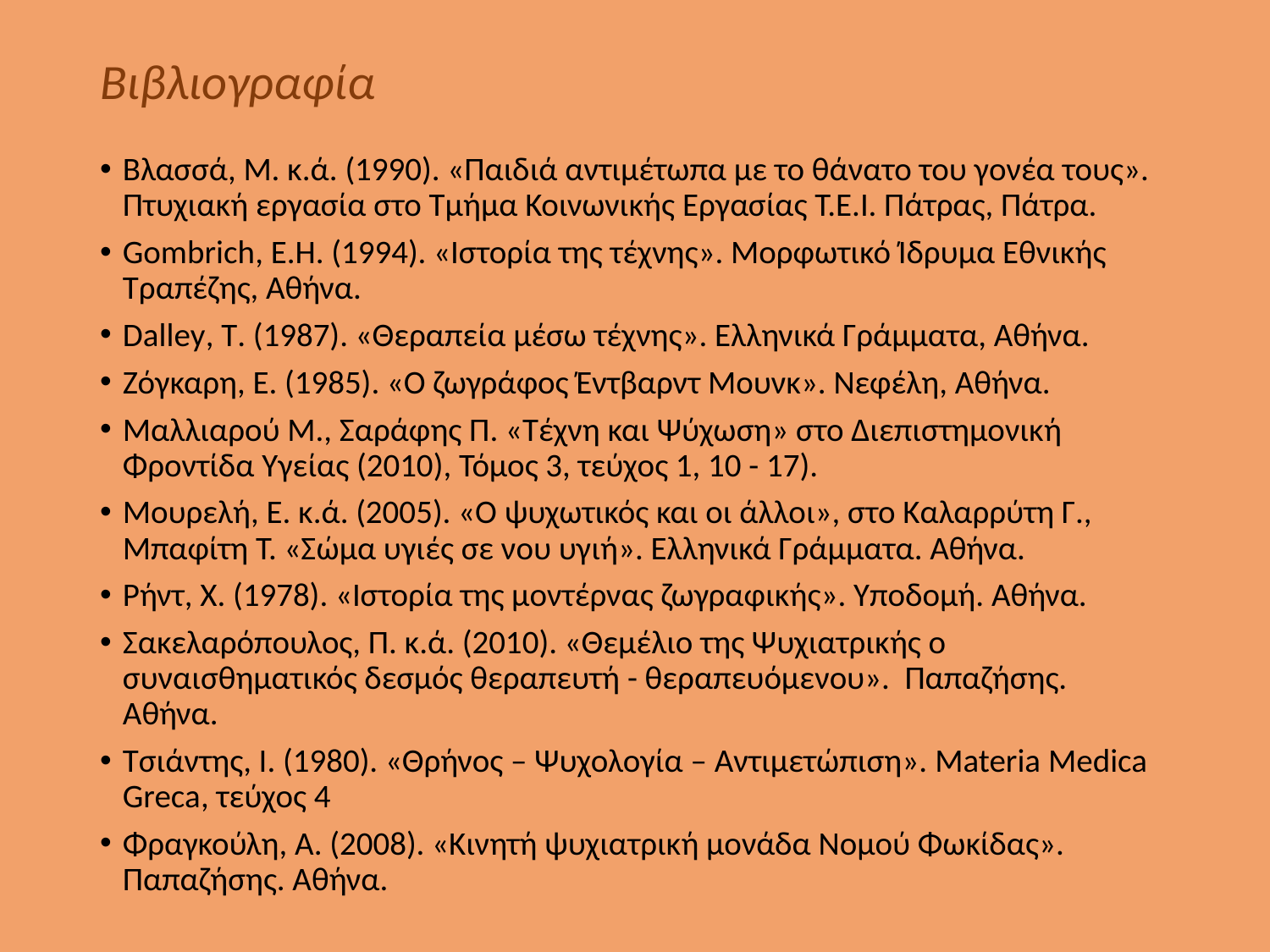

# Βιβλιογραφία
Βλασσά, Μ. κ.ά. (1990). «Παιδιά αντιμέτωπα με το θάνατο του γονέα τους». Πτυχιακή εργασία στο Τμήμα Κοινωνικής Εργασίας Τ.Ε.Ι. Πάτρας, Πάτρα.
Gombrich, E.H. (1994). «Ιστορία της τέχνης». Μορφωτικό Ίδρυμα Εθνικής Τραπέζης, Αθήνα.
Dalley, T. (1987). «Θεραπεία μέσω τέχνης». Ελληνικά Γράμματα, Αθήνα.
Ζόγκαρη, Ε. (1985). «Ο ζωγράφος Έντβαρντ Μουνκ». Νεφέλη, Αθήνα.
Μαλλιαρού Μ., Σαράφης Π. «Τέχνη και Ψύχωση» στο Διεπιστημονική Φροντίδα Υγείας (2010), Τόμος 3, τεύχος 1, 10 - 17).
Μουρελή, Ε. κ.ά. (2005). «Ο ψυχωτικός και οι άλλοι», στο Καλαρρύτη Γ., Μπαφίτη Τ. «Σώμα υγιές σε νου υγιή». Ελληνικά Γράμματα. Αθήνα.
Ρήντ, Χ. (1978). «Ιστορία της μοντέρνας ζωγραφικής». Υποδομή. Αθήνα.
Σακελαρόπουλος, Π. κ.ά. (2010). «Θεμέλιο της Ψυχιατρικής ο συναισθηματικός δεσμός θεραπευτή - θεραπευόμενου».  Παπαζήσης.  Αθήνα.
Τσιάντης, Ι. (1980). «Θρήνος – Ψυχολογία – Αντιμετώπιση». Materia Medica Greca, τεύχος 4
Φραγκούλη, Α. (2008). «Κινητή ψυχιατρική μονάδα Νομού Φωκίδας». Παπαζήσης. Αθήνα.